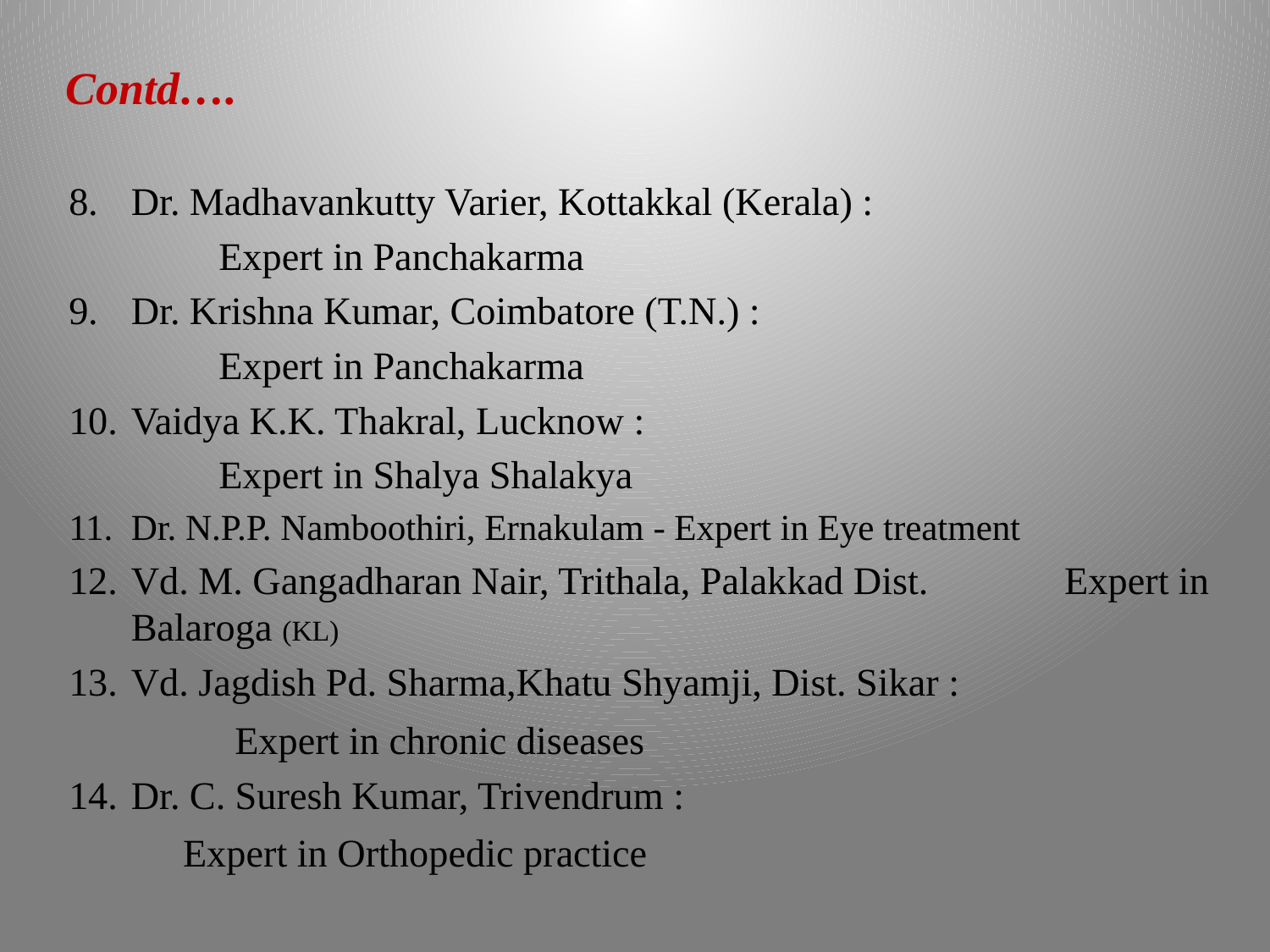

Contd….

Dr. Madhavankutty Varier, Kottakkal (Kerala) :
					         Expert in Panchakarma
Dr. Krishna Kumar, Coimbatore (T.N.) :
					         Expert in Panchakarma
Vaidya K.K. Thakral, Lucknow :
					         Expert in Shalya Shalakya
Dr. N.P.P. Namboothiri, Ernakulam - Expert in Eye treatment
Vd. M. Gangadharan Nair, Trithala, Palakkad Dist. 					         Expert in Balaroga (KL)
Vd. Jagdish Pd. Sharma,Khatu Shyamji, Dist. Sikar :
					          Expert in chronic diseases
Dr. C. Suresh Kumar, Trivendrum :
					     Expert in Orthopedic practice